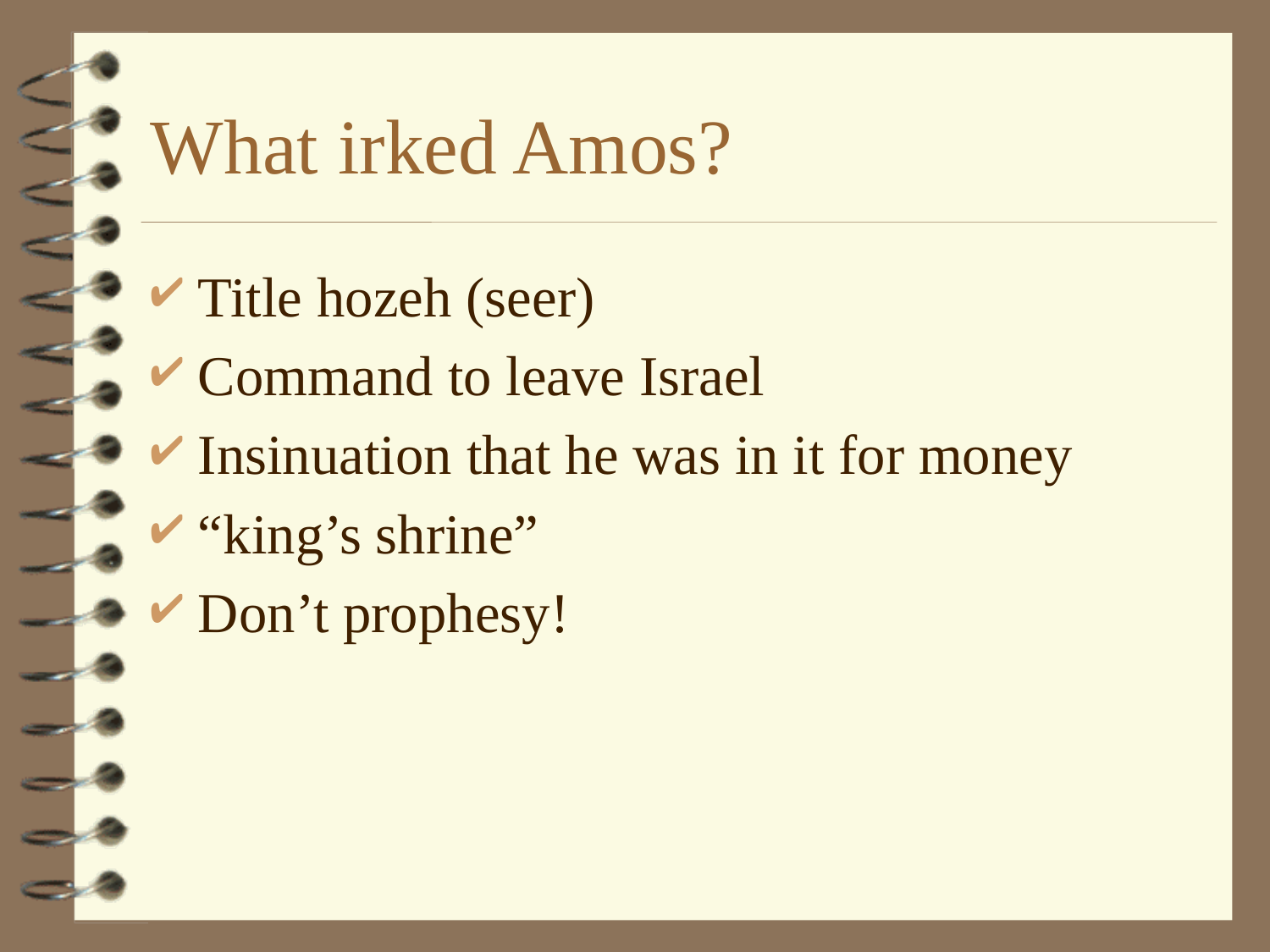

# What irked Amos?
Title hozeh (seer)
Command to leave Israel
Insinuation that he was in it for money
“king’s shrine”
Don’t prophesy!